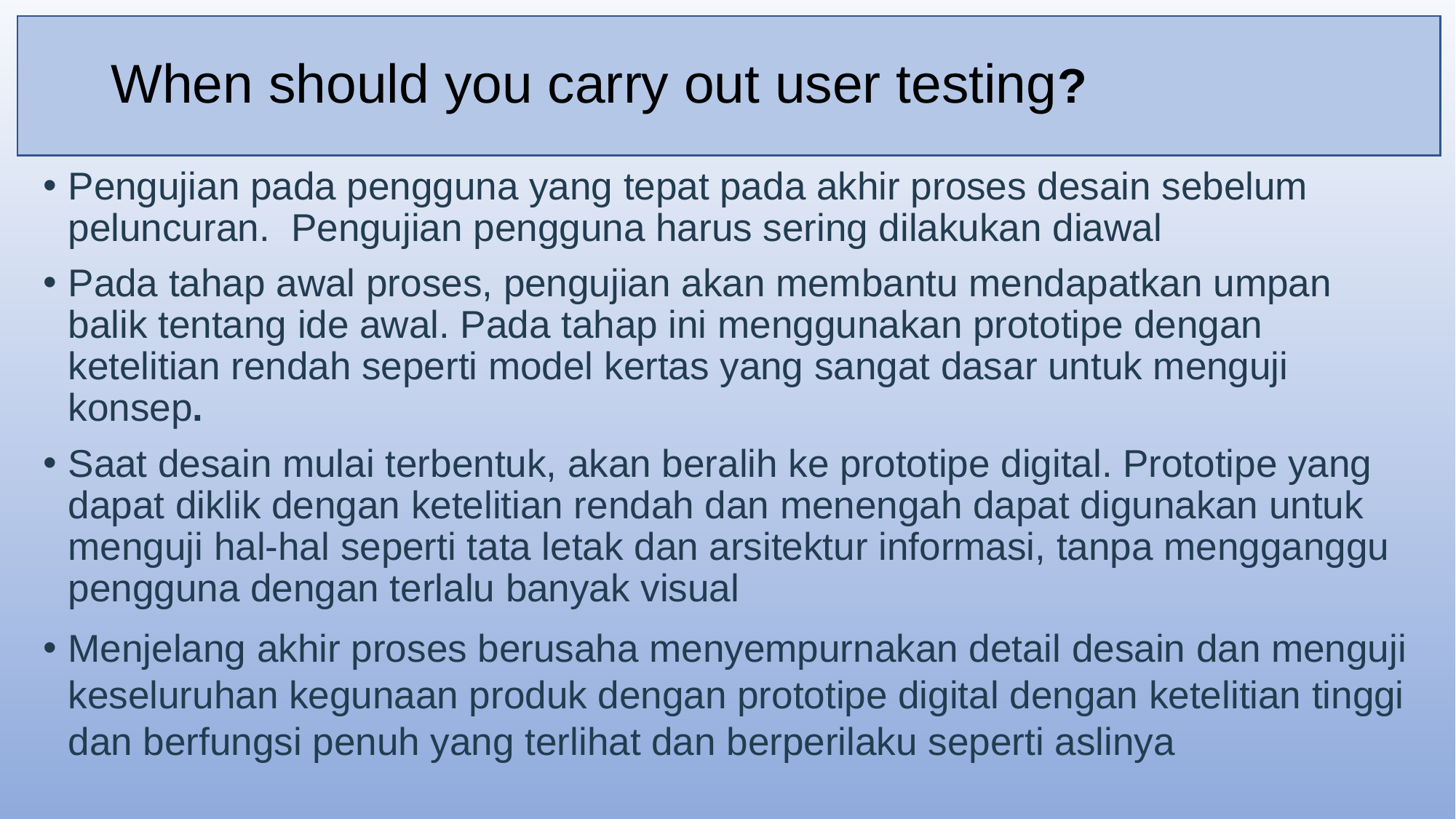

# When should you carry out user testing?
Pengujian pada pengguna yang tepat pada akhir proses desain sebelum peluncuran.  Pengujian pengguna harus sering dilakukan diawal
Pada tahap awal proses, pengujian akan membantu mendapatkan umpan balik tentang ide awal. Pada tahap ini menggunakan prototipe dengan ketelitian rendah seperti model kertas yang sangat dasar untuk menguji konsep.
Saat desain mulai terbentuk, akan beralih ke prototipe digital. Prototipe yang dapat diklik dengan ketelitian rendah dan menengah dapat digunakan untuk menguji hal-hal seperti tata letak dan arsitektur informasi, tanpa mengganggu pengguna dengan terlalu banyak visual
Menjelang akhir proses berusaha menyempurnakan detail desain dan menguji keseluruhan kegunaan produk dengan prototipe digital dengan ketelitian tinggi dan berfungsi penuh yang terlihat dan berperilaku seperti aslinya